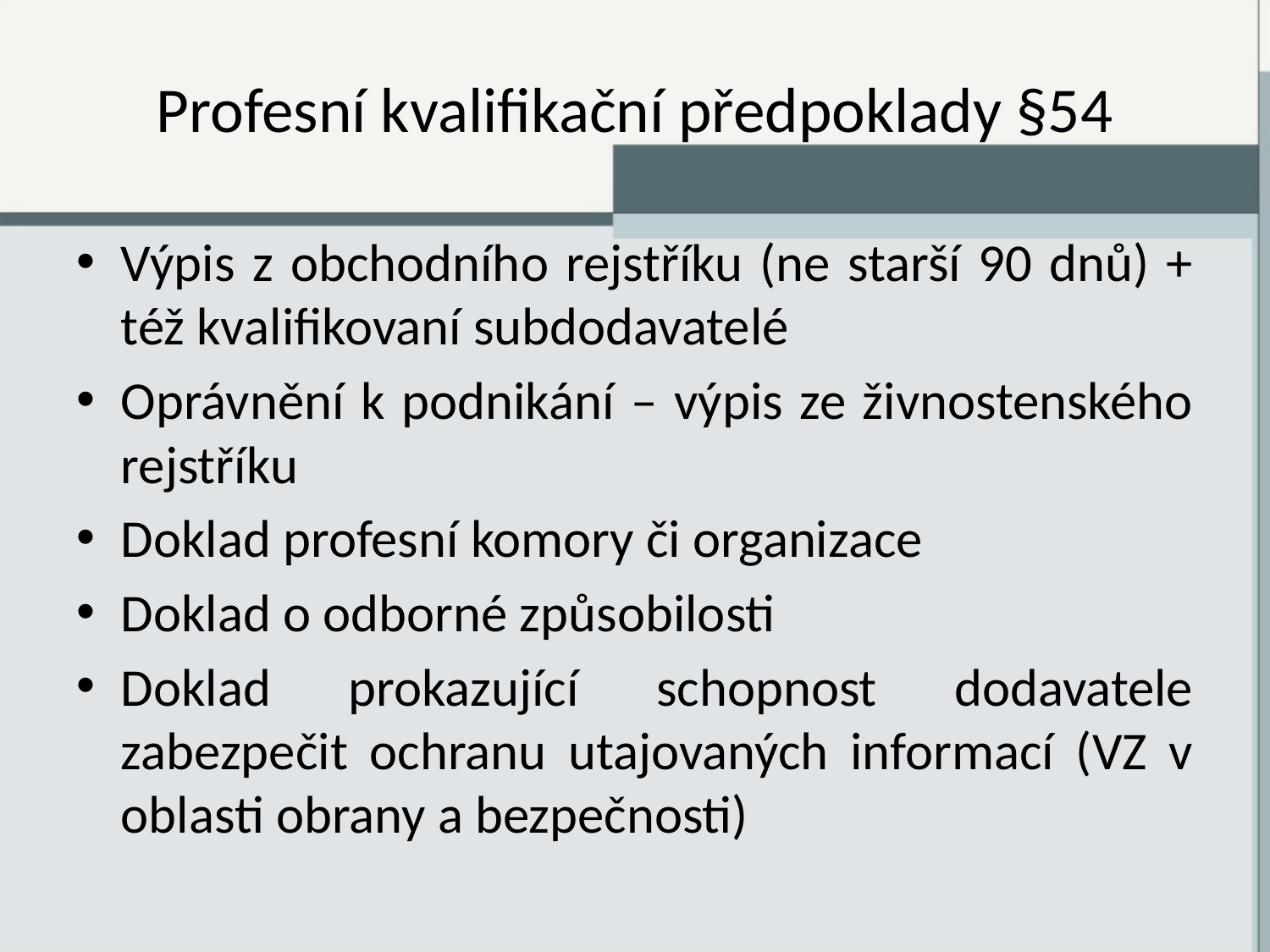

# Profesní kvalifikační předpoklady §54
Výpis z obchodního rejstříku (ne starší 90 dnů) + též kvalifikovaní subdodavatelé
Oprávnění k podnikání – výpis ze živnostenského rejstříku
Doklad profesní komory či organizace
Doklad o odborné způsobilosti
Doklad prokazující schopnost dodavatele zabezpečit ochranu utajovaných informací (VZ v oblasti obrany a bezpečnosti)